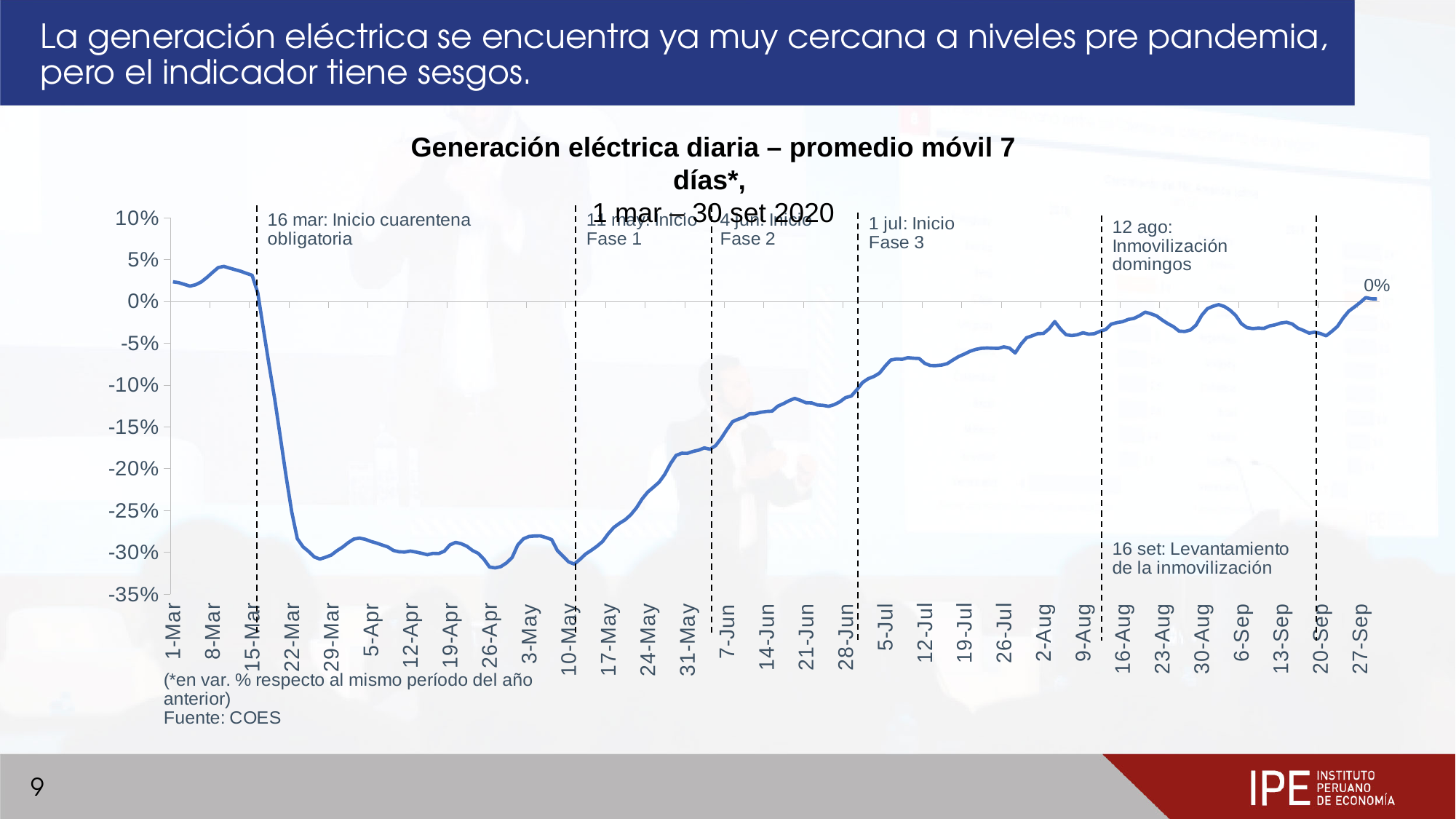

# La generación eléctrica se encuentra ya muy cercana a niveles pre pandemia, pero el indicador tiene sesgos.
Generación eléctrica diaria – promedio móvil 7 días*,
1 mar – 30 set 2020

### Chart

| Category |  |
|---|---|
| 43891 | 0.0233828260089195 |
| 43892 | 0.022416372940457396 |
| 43893 | 0.020341132054688904 |
| 43894 | 0.01827154034663825 |
| 43895 | 0.01987904488276815 |
| 43896 | 0.02321542933674081 |
| 43897 | 0.028593569841798283 |
| 43898 | 0.03458038615681658 |
| 43899 | 0.04041750953049239 |
| 43900 | 0.04187564757206652 |
| 43901 | 0.03983773416222891 |
| 43902 | 0.037886900764451115 |
| 43903 | 0.036020121951867656 |
| 43904 | 0.03351393330062025 |
| 43905 | 0.031211613676465744 |
| 43906 | 0.010141203697445533 |
| 43907 | -0.03317588495380186 |
| 43908 | -0.07615376632743975 |
| 43909 | -0.11679362403531313 |
| 43910 | -0.1626448416725511 |
| 43911 | -0.20843181955313284 |
| 43912 | -0.25137539506365203 |
| 43913 | -0.2836997110947884 |
| 43914 | -0.29340226547545634 |
| 43915 | -0.2990140416121404 |
| 43916 | -0.30560770472120835 |
| 43917 | -0.3081110922684792 |
| 43918 | -0.30591274170199556 |
| 43919 | -0.3033580601713801 |
| 43920 | -0.2982216425359533 |
| 43921 | -0.2938926219194349 |
| 43922 | -0.28854464509075506 |
| 43923 | -0.2841883338638226 |
| 43924 | -0.28307405679889364 |
| 43925 | -0.2845030922475428 |
| 43926 | -0.28700581050945295 |
| 43927 | -0.2889607629717874 |
| 43928 | -0.2913033833088384 |
| 43929 | -0.29353032509577726 |
| 43930 | -0.297826034992845 |
| 43931 | -0.299460795406168 |
| 43932 | -0.29970029276815613 |
| 43933 | -0.29860169601245834 |
| 43934 | -0.29973232400786676 |
| 43935 | -0.301255190322408 |
| 43936 | -0.3029736132408518 |
| 43937 | -0.3012962998387425 |
| 43938 | -0.30153838103041697 |
| 43939 | -0.2987155894209794 |
| 43940 | -0.29118338291940904 |
| 43941 | -0.2882352318355432 |
| 43942 | -0.2897641812292292 |
| 43943 | -0.29282500683257195 |
| 43944 | -0.29791856484685686 |
| 43945 | -0.3013026301212436 |
| 43946 | -0.30831068078411983 |
| 43947 | -0.3176395780880352 |
| 43948 | -0.318695993716382 |
| 43949 | -0.31719293299077433 |
| 43950 | -0.31275984505860177 |
| 43951 | -0.30629437724689923 |
| 43952 | -0.2912208440184829 |
| 43953 | -0.28391731153865407 |
| 43954 | -0.2810716901869167 |
| 43955 | -0.28056304869363713 |
| 43956 | -0.28042197284109427 |
| 43957 | -0.2824564298626385 |
| 43958 | -0.2848343162380309 |
| 43959 | -0.29792291375720625 |
| 43960 | -0.3047028765351457 |
| 43961 | -0.3115023244311932 |
| 43962 | -0.31405937771154857 |
| 43963 | -0.3085090081137417 |
| 43964 | -0.302027456857934 |
| 43965 | -0.29766998944109724 |
| 43966 | -0.2928066657301168 |
| 43967 | -0.28711568654310815 |
| 43968 | -0.2778125714403221 |
| 43969 | -0.2702742671048738 |
| 43970 | -0.2653167300364273 |
| 43971 | -0.2611490187020368 |
| 43972 | -0.2550403820417767 |
| 43973 | -0.24686136172769513 |
| 43974 | -0.23617095788598808 |
| 43975 | -0.22790876216772704 |
| 43976 | -0.2221806231829535 |
| 43977 | -0.2161746638679809 |
| 43978 | -0.20686509718289636 |
| 43979 | -0.19421149321811548 |
| 43980 | -0.18417746996114837 |
| 43981 | -0.18156062340898727 |
| 43982 | -0.18166983441498163 |
| 43983 | -0.17943488517478656 |
| 43984 | -0.1778556155655353 |
| 43985 | -0.17521299366846377 |
| 43986 | -0.17686069780663205 |
| 43987 | -0.1724518108892601 |
| 43988 | -0.16364426717134273 |
| 43989 | -0.15323746510391578 |
| 43990 | -0.14376864455762484 |
| 43991 | -0.14091339012330129 |
| 43992 | -0.13867796393884946 |
| 43993 | -0.13447448484598024 |
| 43994 | -0.13416731737929066 |
| 43995 | -0.13258345470792066 |
| 43996 | -0.1315733243827022 |
| 43997 | -0.13122574292718203 |
| 43998 | -0.1253055850136663 |
| 43999 | -0.12232808372871407 |
| 44000 | -0.11874374583698821 |
| 44001 | -0.11605341166030514 |
| 44002 | -0.11833430211441476 |
| 44003 | -0.12125298098197057 |
| 44004 | -0.12139459639665362 |
| 44005 | -0.12383867644398627 |
| 44006 | -0.1243837467825929 |
| 44007 | -0.12545951059197913 |
| 44008 | -0.12349217479387409 |
| 44009 | -0.1199570658910657 |
| 44010 | -0.1150183927352092 |
| 44011 | -0.11323837331656905 |
| 44012 | -0.10551541571996859 |
| 44013 | -0.09699010046184686 |
| 44014 | -0.09244013819661345 |
| 44015 | -0.08985422899334172 |
| 44016 | -0.08575752376209134 |
| 44017 | -0.07733326828794695 |
| 44018 | -0.07014422524865305 |
| 44019 | -0.06890854175125671 |
| 44020 | -0.06925075709808082 |
| 44021 | -0.06730448535070988 |
| 44022 | -0.06798607669092305 |
| 44023 | -0.0682715597507062 |
| 44024 | -0.07413589418081834 |
| 44025 | -0.07674731635506571 |
| 44026 | -0.07680776852867688 |
| 44027 | -0.07619133370532516 |
| 44028 | -0.0743827382474761 |
| 44029 | -0.07005207024387816 |
| 44030 | -0.06594722602313485 |
| 44031 | -0.0629942524189212 |
| 44032 | -0.05974000691791148 |
| 44033 | -0.05742584583237398 |
| 44034 | -0.05612739118765442 |
| 44035 | -0.055764746717754554 |
| 44036 | -0.05604065820267756 |
| 44037 | -0.0561869813164213 |
| 44038 | -0.05438948887180162 |
| 44039 | -0.0559068962400745 |
| 44040 | -0.061701819058069374 |
| 44041 | -0.05135710141345917 |
| 44042 | -0.04350818064915929 |
| 44043 | -0.041126820798278785 |
| 44044 | -0.03855582070639296 |
| 44045 | -0.03838085509346911 |
| 44046 | -0.032749613862197324 |
| 44047 | -0.024144403755208987 |
| 44048 | -0.0329813148782222 |
| 44049 | -0.03982454638628463 |
| 44050 | -0.04082841491316469 |
| 44051 | -0.039873474667849185 |
| 44052 | -0.03754506258332857 |
| 44053 | -0.03922374449643462 |
| 44054 | -0.03865683420793187 |
| 44055 | -0.03579874626183055 |
| 44056 | -0.033715341251097763 |
| 44057 | -0.027201395274900397 |
| 44058 | -0.025430698383246297 |
| 44059 | -0.02425459995529211 |
| 44060 | -0.021585051446770476 |
| 44061 | -0.020368676425841392 |
| 44062 | -0.017121753600495837 |
| 44063 | -0.012839858235807688 |
| 44064 | -0.014757217370993558 |
| 44065 | -0.0173462060154832 |
| 44066 | -0.022269857828380646 |
| 44067 | -0.02659752579900254 |
| 44068 | -0.03024786186101358 |
| 44069 | -0.035585813258101506 |
| 44070 | -0.03600148956765914 |
| 44071 | -0.034240618200963246 |
| 44072 | -0.028294419645742308 |
| 44073 | -0.01656919255042988 |
| 44074 | -0.008736979801875933 |
| 44075 | -0.0057913102091446955 |
| 44076 | -0.0038805703889243093 |
| 44077 | -0.006100734857349632 |
| 44078 | -0.010459310354424156 |
| 44079 | -0.01678845688452213 |
| 44080 | -0.026557510374949134 |
| 44081 | -0.03143653535594371 |
| 44082 | -0.032506709617957985 |
| 44083 | -0.031965207505774695 |
| 44084 | -0.03231720146742978 |
| 44085 | -0.029432924718884368 |
| 44086 | -0.028003945446410827 |
| 44087 | -0.02587470000457137 |
| 44088 | -0.02496350353971022 |
| 44089 | -0.02694688449927607 |
| 44090 | -0.0320609717058703 |
| 44091 | -0.034795790185701114 |
| 44092 | -0.03799066043427657 |
| 44093 | -0.03677432968943084 |
| 44094 | -0.0384439578118867 |
| 44095 | -0.041165971998866624 |
| 44096 | -0.03592363412591626 |
| 44097 | -0.0300398624863909 |
| 44098 | -0.02003523510216465 |
| 44099 | -0.011771430480488232 |
| 44100 | -0.00670259664041184 |
| 44101 | -0.0014721641782614592 |
| 44102 | 0.004500645299390538 |
| 44103 | 0.0031413764504613084 |
| 44104 | 0.002931542719225355 |